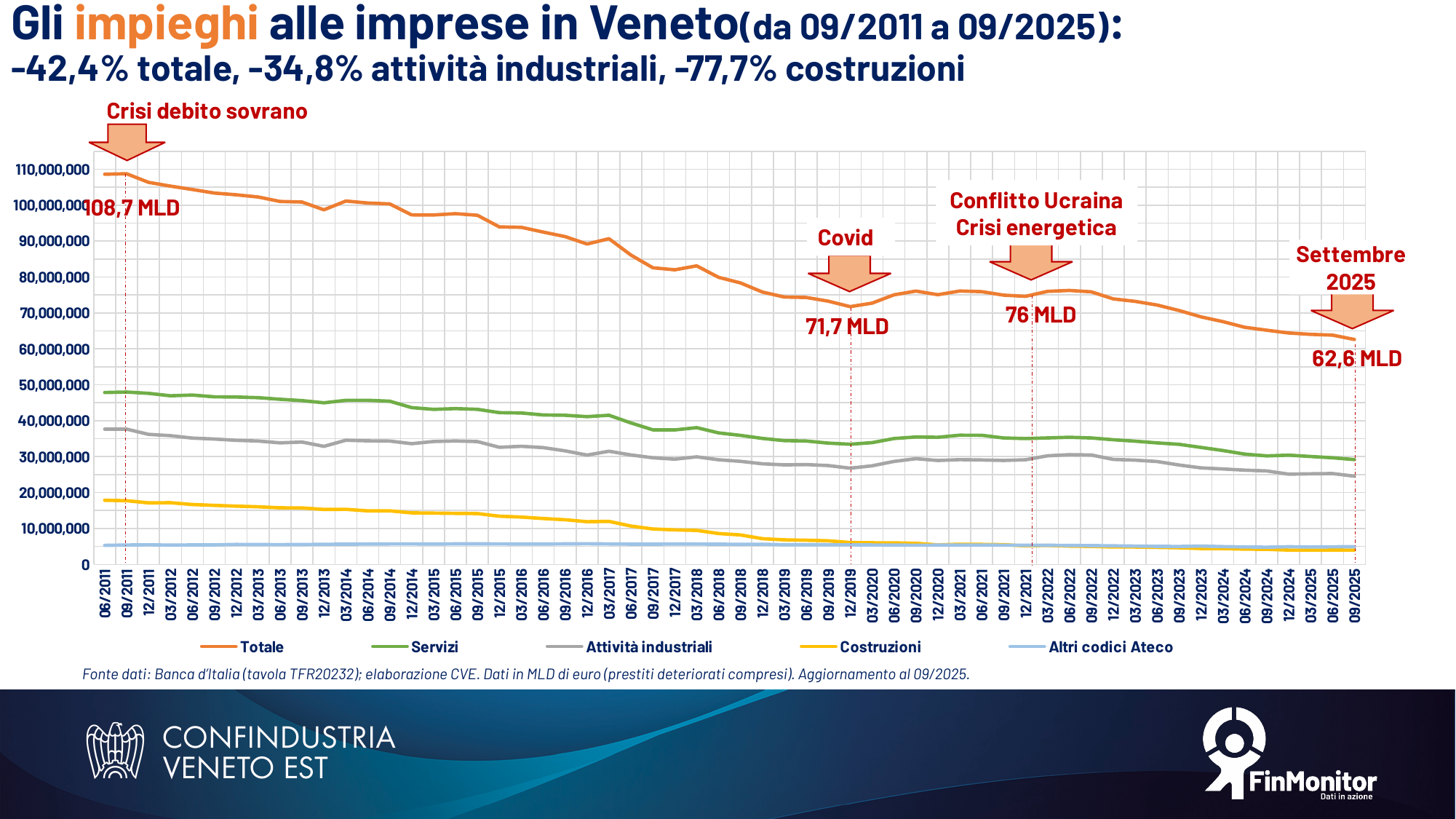

# Gli impieghi alle imprese in Veneto(da 09/2011 a 09/2025): -42,4% totale, -34,8% attività industriali, -77,7% costruzioni

### Chart

| Category | Totale | Servizi | Attività industriali | Costruzioni | Altri codici Ateco |
|---|---|---|---|---|---|
| 06/2011 | 108597286.0 | 47831553.0 | 37633695.0 | 17842146.0 | 5289892.0 |
| 09/2011 | 108733737.0 | 47963108.0 | 37654279.0 | 17729193.0 | 5387157.0 |
| 12/2011 | 106346038.0 | 47598635.0 | 36183833.0 | 17116564.0 | 5447006.0 |
| 03/2012 | 105284383.0 | 46924611.0 | 35818837.0 | 17169010.0 | 5371925.0 |
| 06/2012 | 104347262.0 | 47120453.0 | 35146581.0 | 16665112.0 | 5415116.0 |
| 09/2012 | 103368652.0 | 46639573.0 | 34880452.0 | 16421974.0 | 5426653.0 |
| 12/2012 | 102868176.0 | 46585331.0 | 34522209.0 | 16206048.0 | 5554588.0 |
| 03/2013 | 102261672.0 | 46398299.0 | 34332806.0 | 16025620.0 | 5504947.0 |
| 06/2013 | 101023095.0 | 45955092.0 | 33820131.0 | 15746277.0 | 5501595.0 |
| 09/2013 | 100860460.0 | 45580948.0 | 34050441.0 | 15712183.0 | 5516888.0 |
| 12/2013 | 98696916.0 | 44972779.0 | 32846013.0 | 15286462.0 | 5591662.0 |
| 03/2014 | 101134640.0 | 45651454.0 | 34546960.0 | 15321081.0 | 5615145.0 |
| 06/2014 | 100591603.0 | 45665374.0 | 34378221.0 | 14889806.0 | 5658202.0 |
| 09/2014 | 100340830.0 | 45418474.0 | 34328871.0 | 14906601.0 | 5686884.0 |
| 12/2014 | 97279232.0 | 43636231.0 | 33597790.0 | 14339470.0 | 5705741.0 |
| 03/2015 | 97257081.0 | 43136621.0 | 34198917.0 | 14270028.0 | 5651515.0 |
| 06/2015 | 97618624.0 | 43361331.0 | 34348351.0 | 14191058.0 | 5717884.0 |
| 09/2015 | 97177429.0 | 43147987.0 | 34180995.0 | 14134813.0 | 5713634.0 |
| 12/2015 | 93930176.0 | 42229971.0 | 32591846.0 | 13403198.0 | 5705161.0 |
| 03/2016 | 93828289.0 | 42130763.0 | 32867268.0 | 13170269.0 | 5659989.0 |
| 06/2016 | 92502224.0 | 41581428.0 | 32499631.0 | 12759553.0 | 5661612.0 |
| 09/2016 | 91238580.0 | 41501412.0 | 31594873.0 | 12430473.0 | 5711822.0 |
| 12/2016 | 89166848.0 | 41116183.0 | 30424500.0 | 11880368.0 | 5745797.0 |
| 03/2017 | 90651870.0 | 41497982.0 | 31486329.0 | 11974204.0 | 5693355.0 |
| 06/2017 | 86115359.0 | 39374000.0 | 30452243.0 | 10662728.0 | 5626388.0 |
| 09/2017 | 82565906.0 | 37445892.0 | 29662861.0 | 9853534.0 | 5603619.0 |
| 12/2017 | 81996444.0 | 37418217.0 | 29289650.0 | 9605447.0 | 5683130.0 |
| 03/2018 | 83091798.0 | 38053600.0 | 29932816.0 | 9454546.0 | 5650836.0 |
| 06/2018 | 79913594.0 | 36596640.0 | 29112918.0 | 8590582.0 | 5613454.0 |
| 09/2018 | 78343276.0 | 35904995.0 | 28671686.0 | 8184764.0 | 5581831.0 |
| 12/2018 | 75805731.0 | 35055912.0 | 27999080.0 | 7148511.0 | 5602228.0 |
| 03/2019 | 74419373.0 | 34436964.0 | 27694418.0 | 6820621.0 | 5467370.0 |
| 06/2019 | 74299628.0 | 34332332.0 | 27779179.0 | 6716529.0 | 5471588.0 |
| 09/2019 | 73270596.0 | 33745763.0 | 27507401.0 | 6565345.0 | 5452087.0 |
| 12/2019 | 71735032.0 | 33435018.0 | 26768484.0 | 6080185.0 | 5451345.0 |
| 03/2020 | 72716583.0 | 33876690.0 | 27428531.0 | 6008110.0 | 5403252.0 |
| 06/2020 | 75032095.0 | 35033126.0 | 28653335.0 | 5983139.0 | 5362495.0 |
| 09/2020 | 76084292.0 | 35462441.0 | 29411708.0 | 5872072.0 | 5338071.0 |
| 12/2020 | 75064371.0 | 35377691.0 | 28916278.0 | 5420609.0 | 5349793.0 |
| 03/2021 | 76089510.0 | 35951810.0 | 29155687.0 | 5608261.0 | 5373752.0 |
| 06/2021 | 75915505.0 | 35927650.0 | 29055527.0 | 5556609.0 | 5375719.0 |
| 09/2021 | 74948634.0 | 35184707.0 | 28928685.0 | 5489764.0 | 5345478.0 |
| 12/2021 | 74609430.0 | 35014850.0 | 29115651.0 | 5152779.0 | 5326150.0 |
| 03/2022 | 76001167.0 | 35191486.0 | 30220420.0 | 5267403.0 | 5321858.0 |
| 06/2022 | 76255775.0 | 35370955.0 | 30530544.0 | 5077796.0 | 5276480.0 |
| 09/2022 | 75862807.0 | 35185416.0 | 30443273.0 | 5011269.0 | 5222849.0 |
| 12/2022 | 73898741.0 | 34691226.0 | 29210446.0 | 4828398.0 | 5168671.0 |
| 03/2023 | 73213448.0 | 34281394.0 | 29012989.0 | 4832308.0 | 5086757.0 |
| 06/2023 | 72190345.0 | 33811474.0 | 28626423.0 | 4737683.0 | 5014765.0 |
| 09/2023 | 70677026.0 | 33417088.0 | 27656390.0 | 4624506.0 | 4979042.0 |
| 12/2023 | 68900458.0 | 32547360.0 | 26859049.0 | 4405226.0 | 5088823.0 |
| 03/2024 | 67577997.0 | 31693353.0 | 26555037.0 | 4380080.0 | 4949527.0 |
| 06/2024 | 65997271.0 | 30680804.0 | 26227380.0 | 4240970.0 | 4848117.0 |
| 09/2024 | 65180095.0 | 30200288.0 | 26006015.0 | 4194597.0 | 4779195.0 |
| 12/2024 | 64415858.0 | 30402854.0 | 25114259.0 | 3983460.0 | 4915285.0 |
| 03/2025 | 64033376.0 | 30021787.0 | 25209537.0 | 3961694.0 | 4840358.0 |
| 06/2025 | 63819018.0 | 29663045.0 | 25276752.0 | 3996408.0 | 4882813.0 |
| 09/2025 | 62603970.0 | 29160021.0 | 24547589.0 | 3978104.0 | 4918256.0 |
Fonte dati: Banca d’Italia (tavola TFR20232); elaborazione CVE. Dati in MLD di euro (prestiti deteriorati compresi). Aggiornamento al 09/2025.